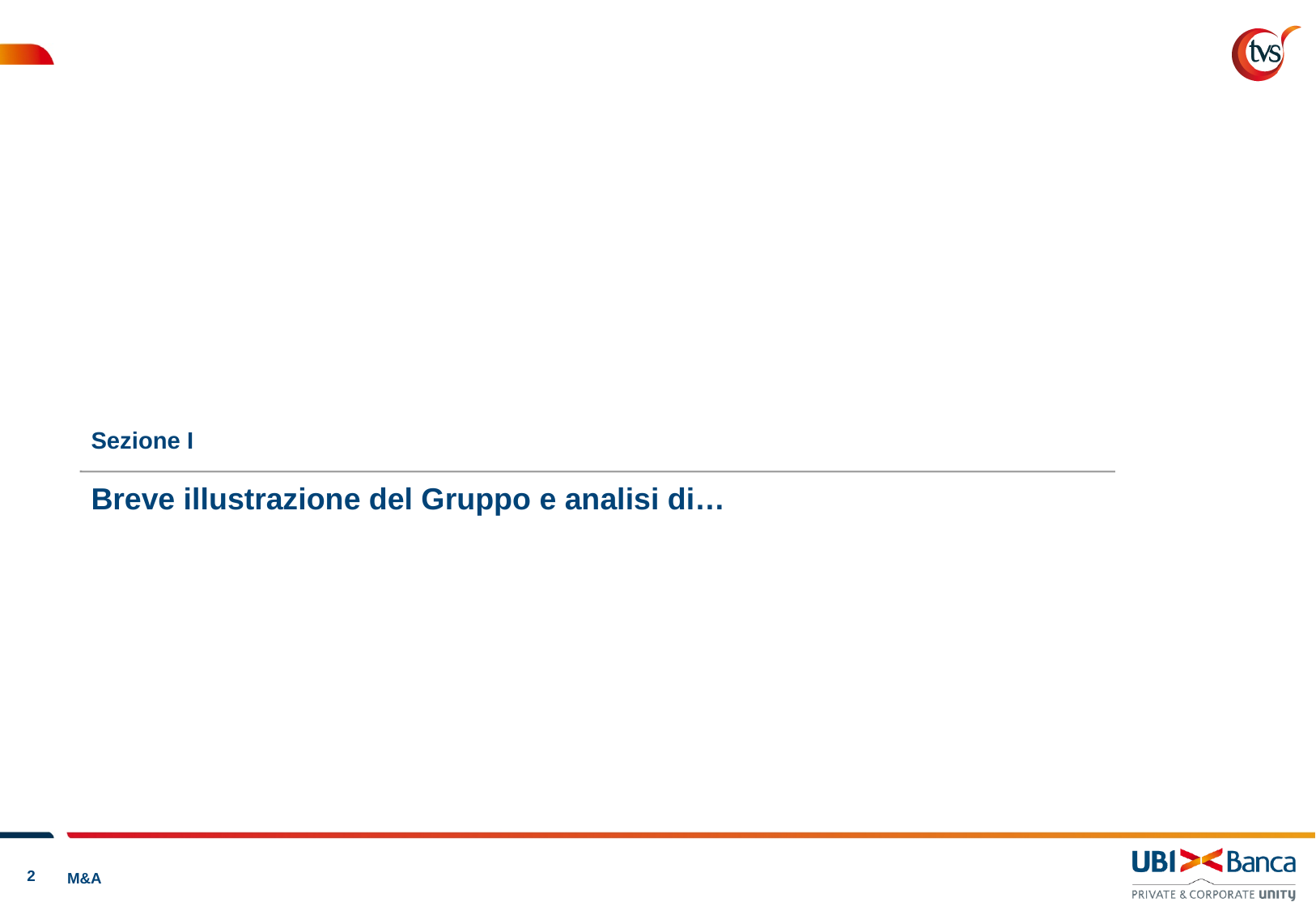

Sezione I

Breve illustrazione del Gruppo e analisi di…